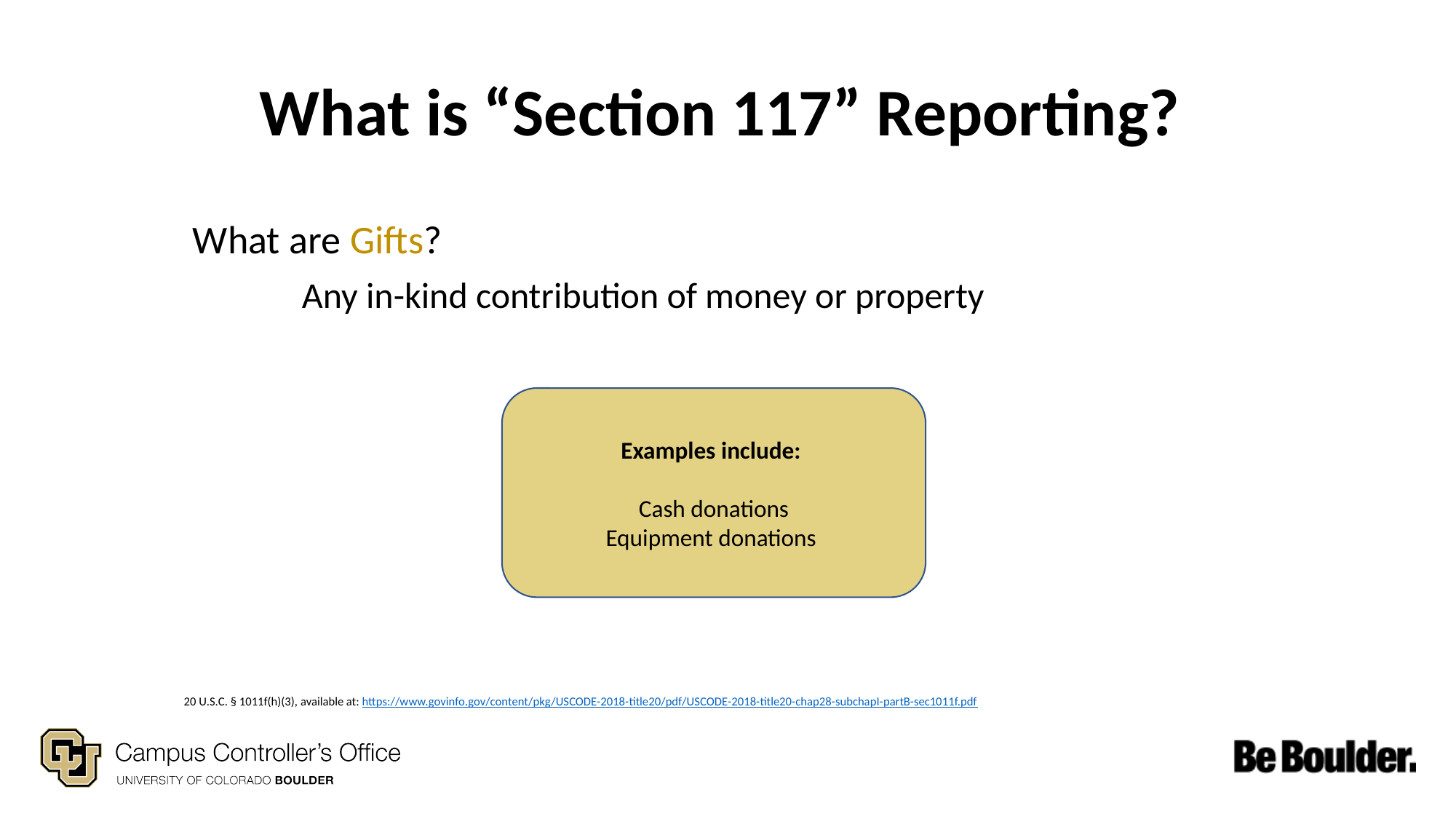

# What is “Section 117” Reporting?

What are Gifts?
	Any in-kind contribution of money or property

Examples include:

Cash donations
Equipment donations
20 U.S.C. § 1011f(h)(3), available at: https://www.govinfo.gov/content/pkg/USCODE-2018-title20/pdf/USCODE-2018-title20-chap28-subchapI-partB-sec1011f.pdf